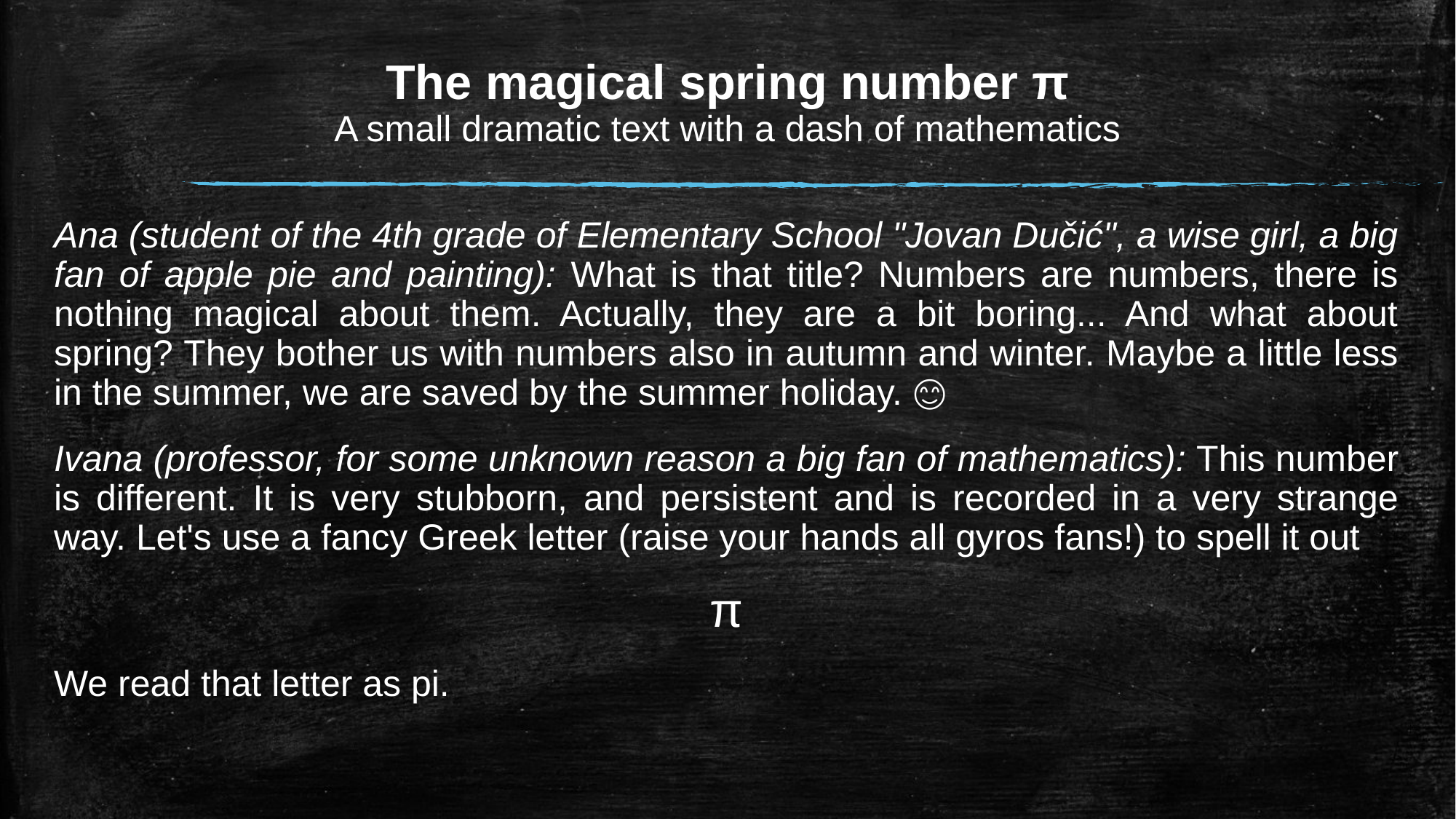

# The magical spring number π A small dramatic text with a dash of mathematics
Ana (student of the 4th grade of Elementary School "Jovan Dučić", a wise girl, a big fan of apple pie and painting): What is that title? Numbers are numbers, there is nothing magical about them. Actually, they are a bit boring... And what about spring? They bother us with numbers also in autumn and winter. Maybe a little less in the summer, we are saved by the summer holiday. 😊
Ivana (professor, for some unknown reason a big fan of mathematics): This number is different. It is very stubborn, and persistent and is recorded in a very strange way. Let's use a fancy Greek letter (raise your hands all gyros fans!) to spell it out
π
We read that letter as pi.